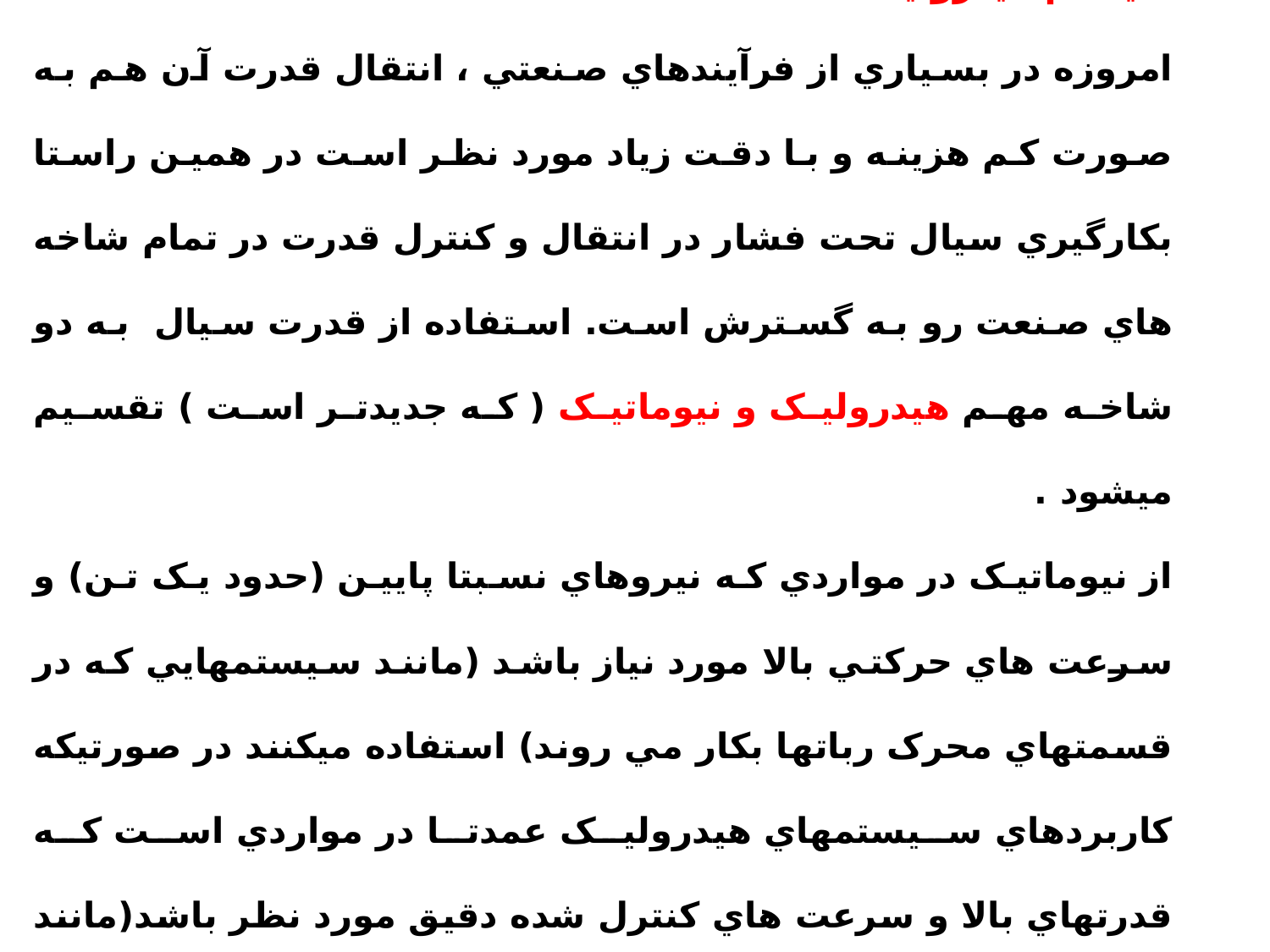

سيستم هيدروليك
امروزه در بسياري از فرآيندهاي صنعتي ، انتقال قدرت آن هم به صورت کم هزينه و با دقت زياد مورد نظر است در همين راستا بکارگيري سيال تحت فشار در انتقال و کنترل قدرت در تمام شاخه هاي صنعت رو به گسترش است. استفاده از قدرت سيال  به دو شاخه مهم هيدروليک و نيوماتيک ( که جديدتر است ) تقسيم ميشود .
از نيوماتيک در مواردي که نيروهاي نسبتا پايين (حدود يک تن) و سرعت هاي حرکتي بالا مورد نياز باشد (مانند سيستمهايي که در قسمتهاي محرک رباتها بکار مي روند) استفاده ميکنند در صورتيکه کاربردهاي سيستمهاي هيدروليک عمدتا در مواردي است که قدرتهاي بالا و سرعت هاي کنترل شده دقيق مورد نظر باشد(مانند جک هاي هيدروليک ، ترمز و فرمان هيدروليک و...).